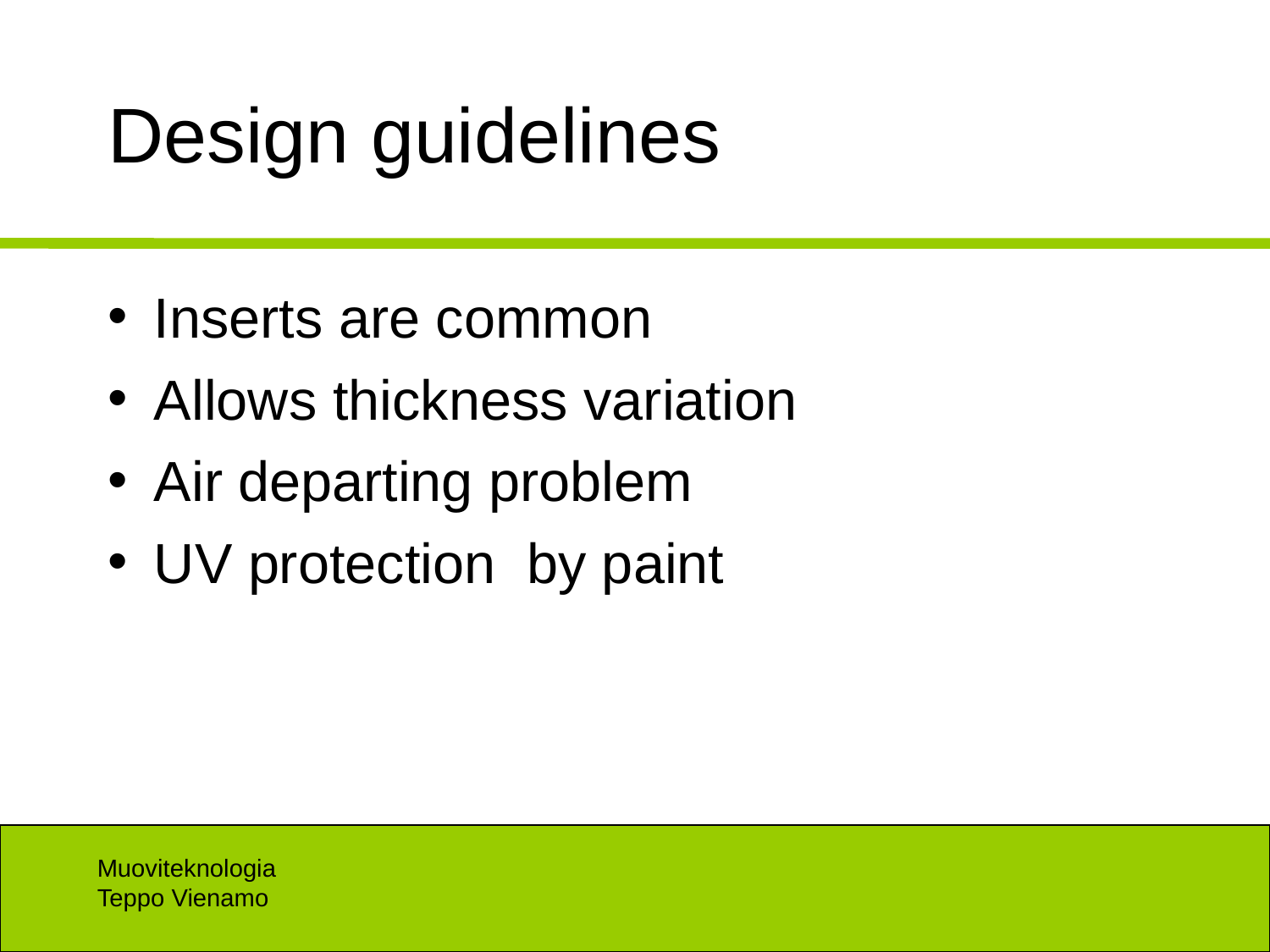

# Design guidelines
Inserts are common
Allows thickness variation
Air departing problem
UV protection  by paint
Muoviteknologia
Teppo Vienamo